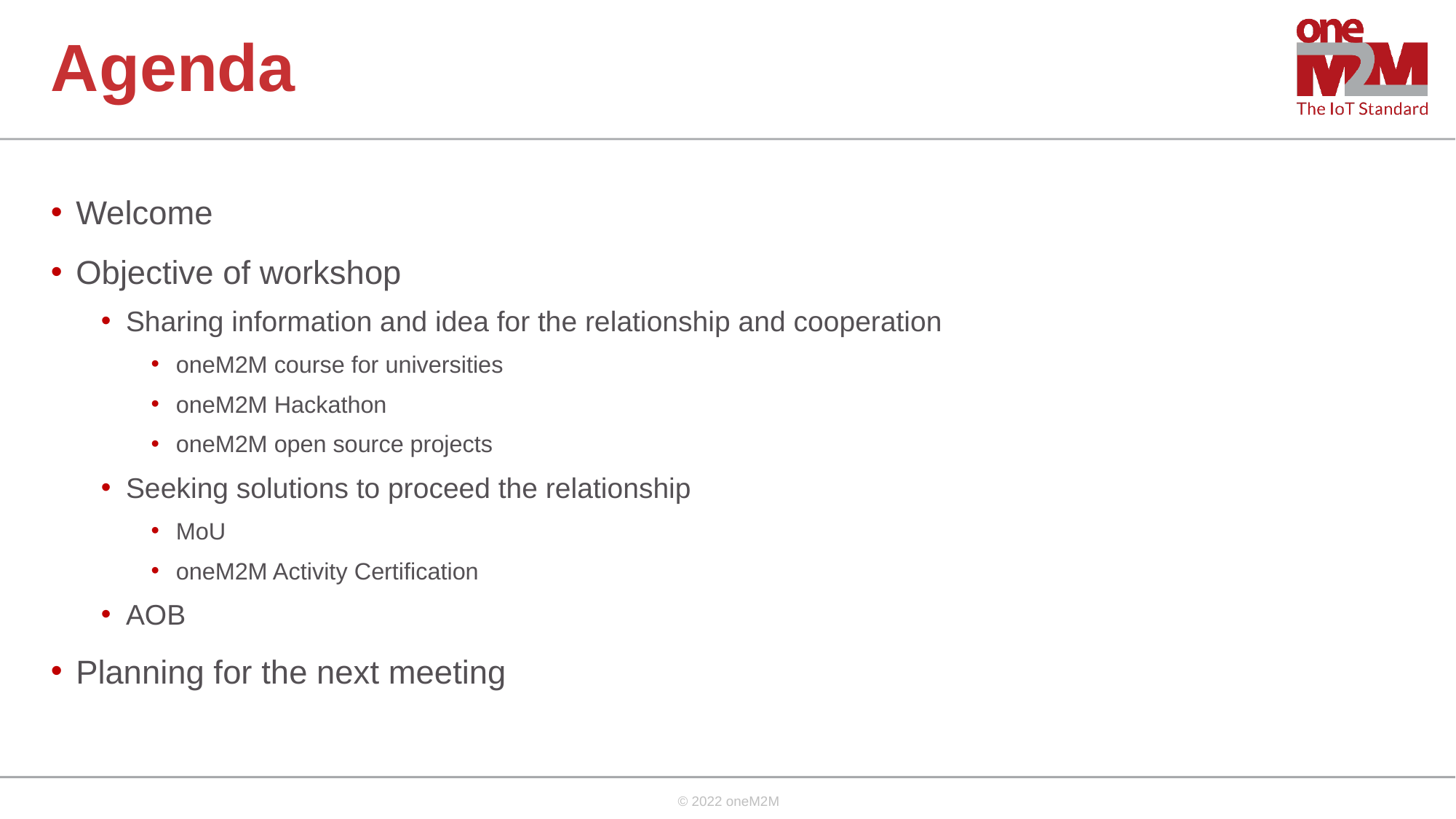

# Agenda
Welcome
Objective of workshop
Sharing information and idea for the relationship and cooperation
oneM2M course for universities
oneM2M Hackathon
oneM2M open source projects
Seeking solutions to proceed the relationship
MoU
oneM2M Activity Certification
AOB
Planning for the next meeting